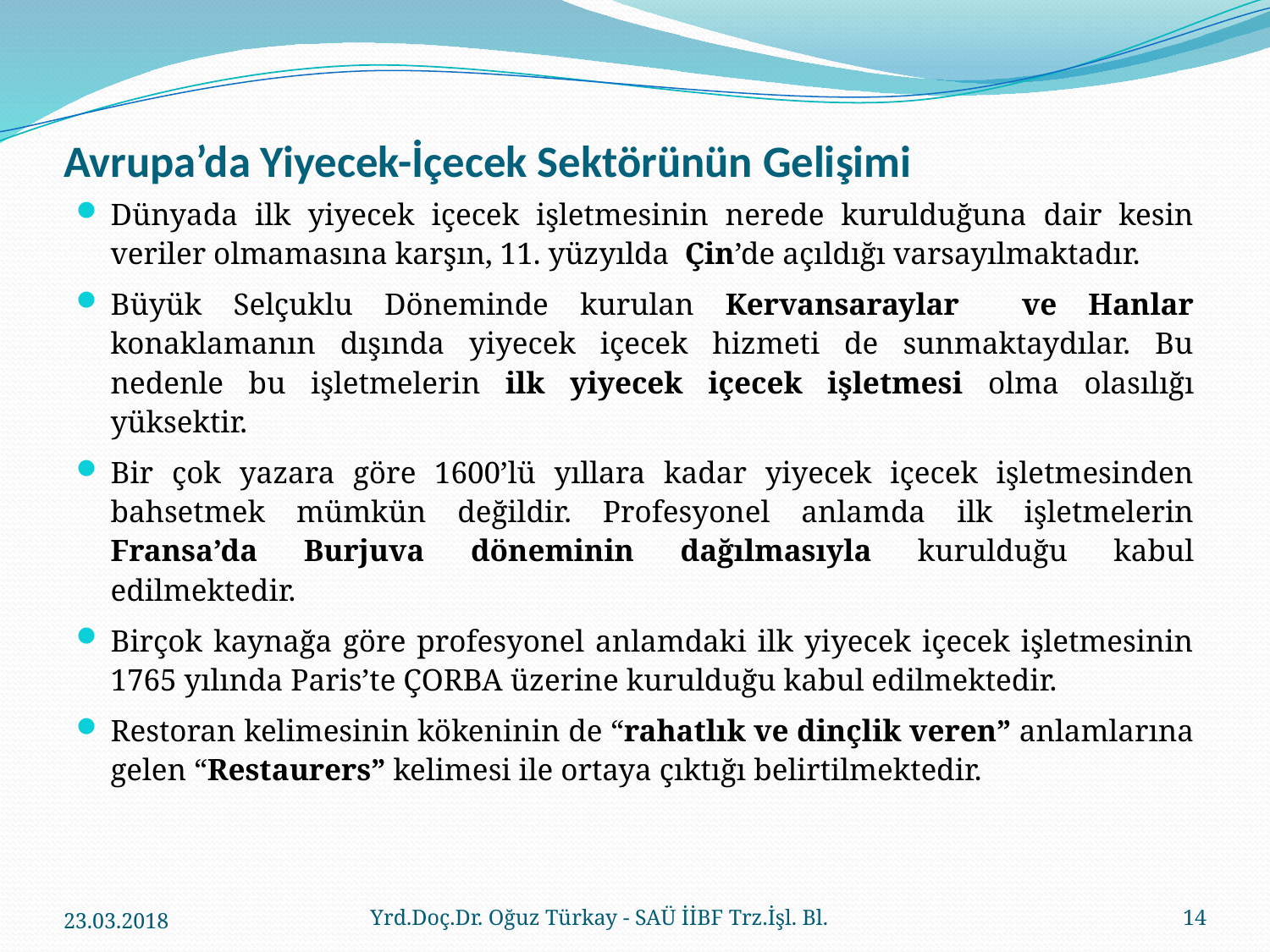

# Avrupa’da Yiyecek-İçecek Sektörünün Gelişimi
Dünyada ilk yiyecek içecek işletmesinin nerede kurulduğuna dair kesin veriler olmamasına karşın, 11. yüzyılda  Çin’de açıldığı varsayılmaktadır.
Büyük Selçuklu Döneminde kurulan Kervansaraylar  ve Hanlar konaklamanın dışında yiyecek içecek hizmeti de sunmaktaydılar. Bu nedenle bu işletmelerin ilk yiyecek içecek işletmesi olma olasılığı yüksektir.
Bir çok yazara göre 1600’lü yıllara kadar yiyecek içecek işletmesinden bahsetmek mümkün değildir. Profesyonel anlamda ilk işletmelerin Fransa’da Burjuva döneminin dağılmasıyla kurulduğu kabul edilmektedir.
Birçok kaynağa göre profesyonel anlamdaki ilk yiyecek içecek işletmesinin 1765 yılında Paris’te ÇORBA üzerine kurulduğu kabul edilmektedir.
Restoran kelimesinin kökeninin de “rahatlık ve dinçlik veren” anlamlarına gelen “Restaurers” kelimesi ile ortaya çıktığı belirtilmektedir.

23.03.2018
Yrd.Doç.Dr. Oğuz Türkay - SAÜ İİBF Trz.İşl. Bl.
14